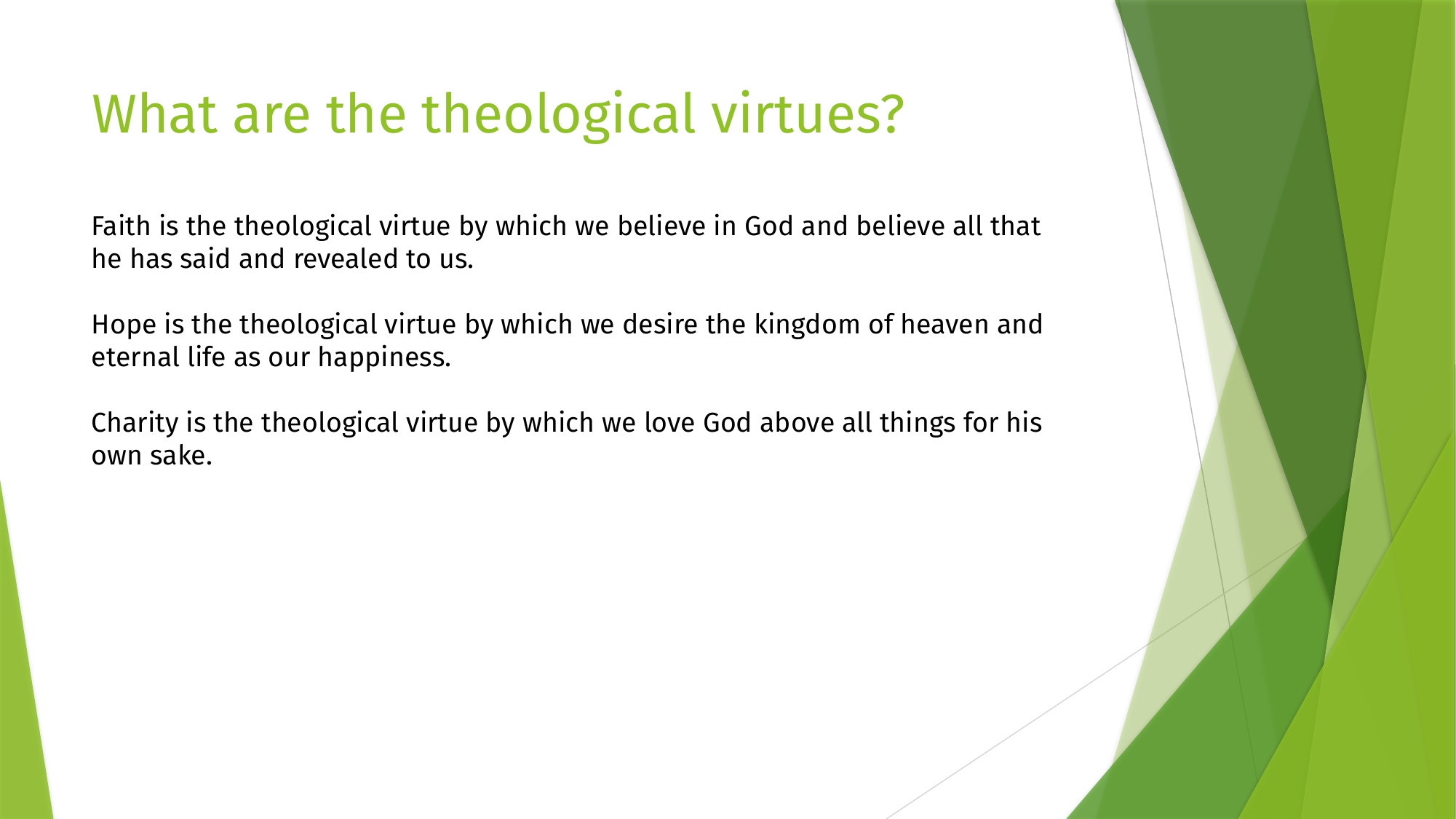

# What are the theological virtues?
Faith is the theological virtue by which we believe in God and believe all that he has said and revealed to us.

Hope is the theological virtue by which we desire the kingdom of heaven and eternal life as our happiness.

Charity is the theological virtue by which we love God above all things for his own sake.